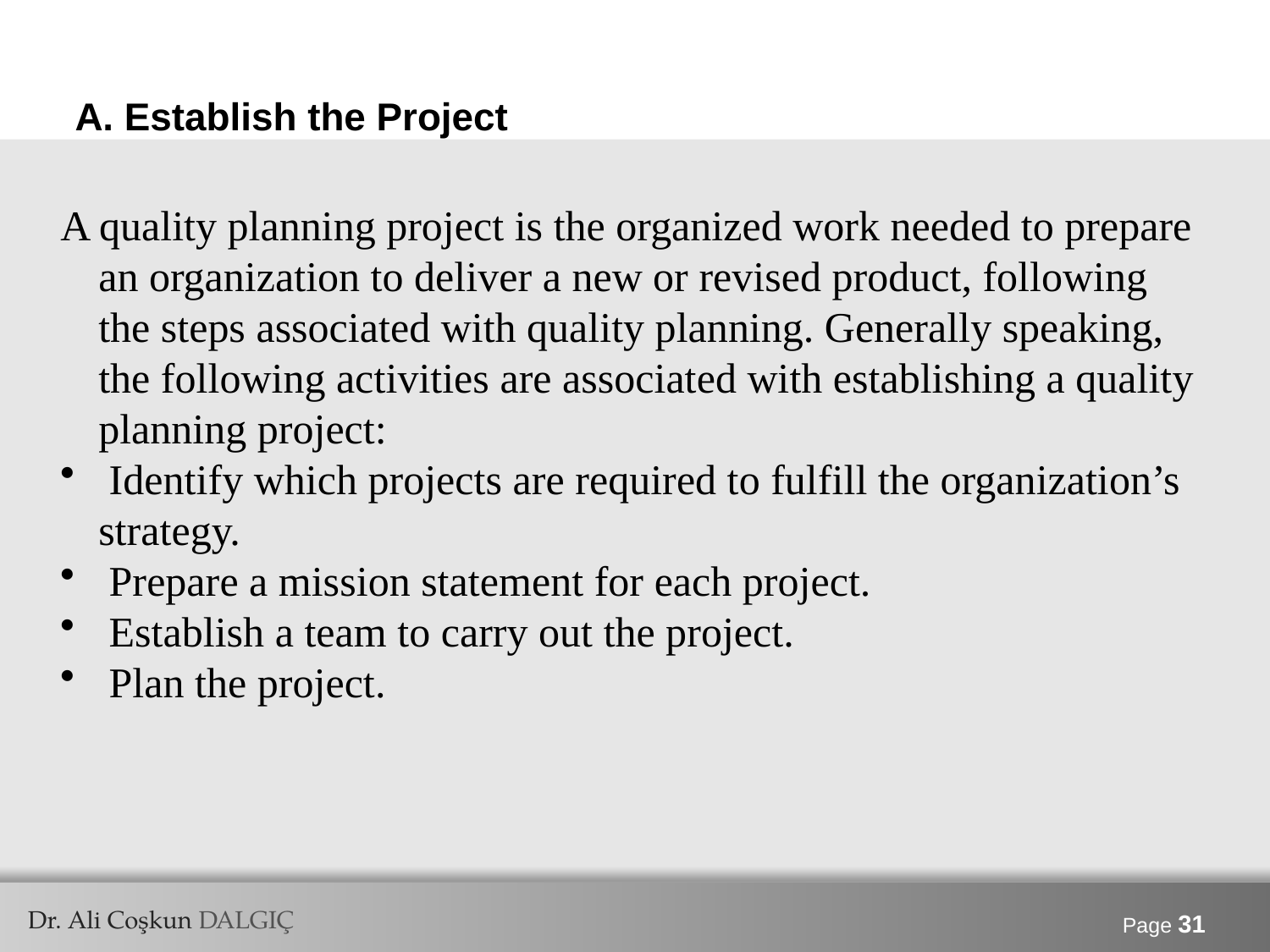

# A. Establish the Project
A quality planning project is the organized work needed to prepare an organization to deliver a new or revised product, following the steps associated with quality planning. Generally speaking, the following activities are associated with establishing a quality planning project:
 Identify which projects are required to fulfill the organization’s strategy.
 Prepare a mission statement for each project.
 Establish a team to carry out the project.
 Plan the project.